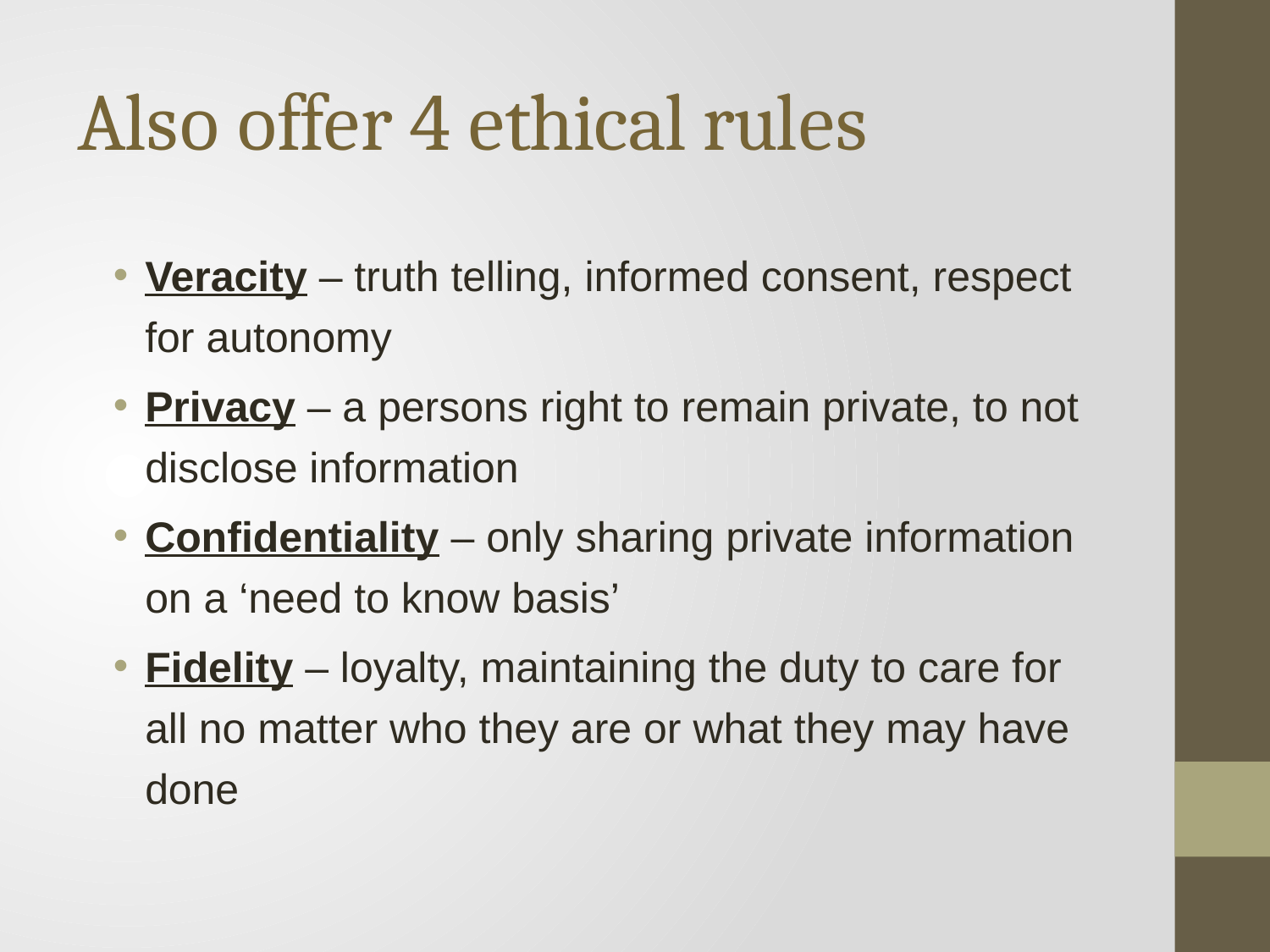

# Also offer 4 ethical rules
Veracity – truth telling, informed consent, respect for autonomy
Privacy – a persons right to remain private, to not disclose information
Confidentiality – only sharing private information on a ‘need to know basis’
Fidelity – loyalty, maintaining the duty to care for all no matter who they are or what they may have done